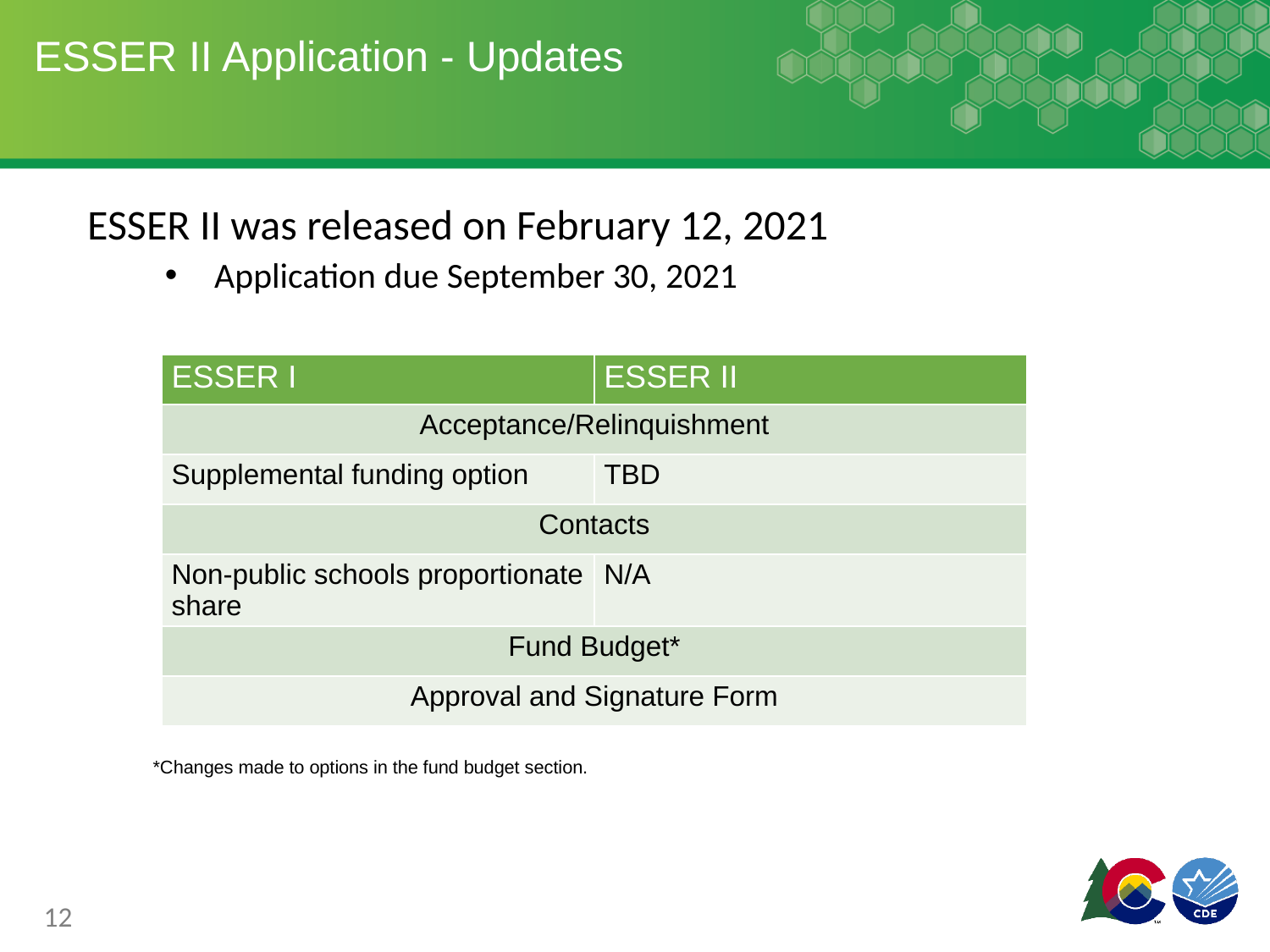

# ESSER II Application - Updates
ESSER II was released on February 12, 2021
Application due September 30, 2021

| ESSER I | ESSER II |
| --- | --- |
| Acceptance/Relinquishment | Acceptance Relinquishment |
| Supplemental funding option | TBD |
| Contacts | Contacts |
| Non-public schools proportionate share | N/A |
| Fund Budget\* | Fund Budget\* |
| Approval and Signature Form | Approval and Signature Form |
*Changes made to options in the fund budget section.
12